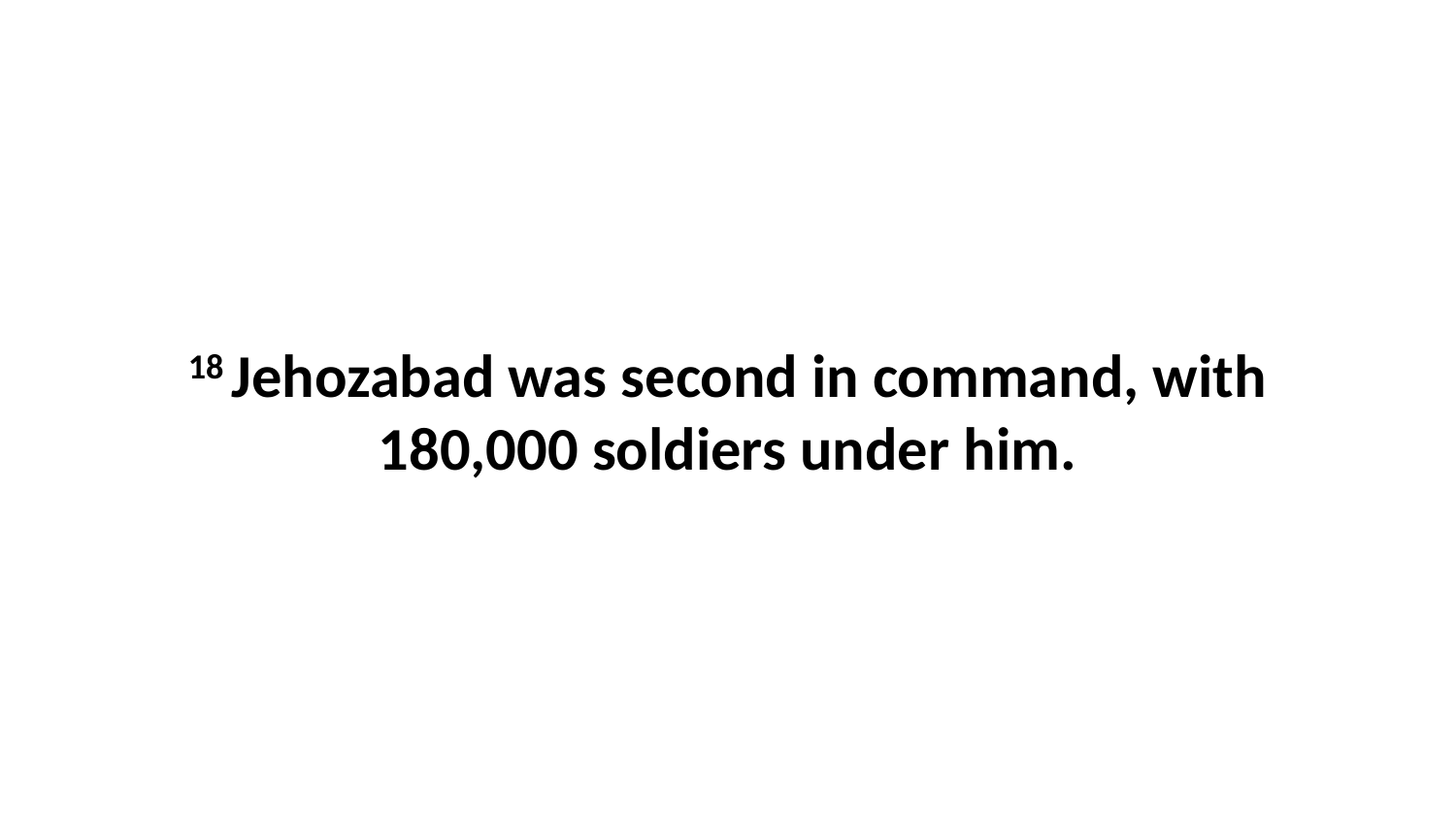

18 Jehozabad was second in command, with 180,000 soldiers under him.